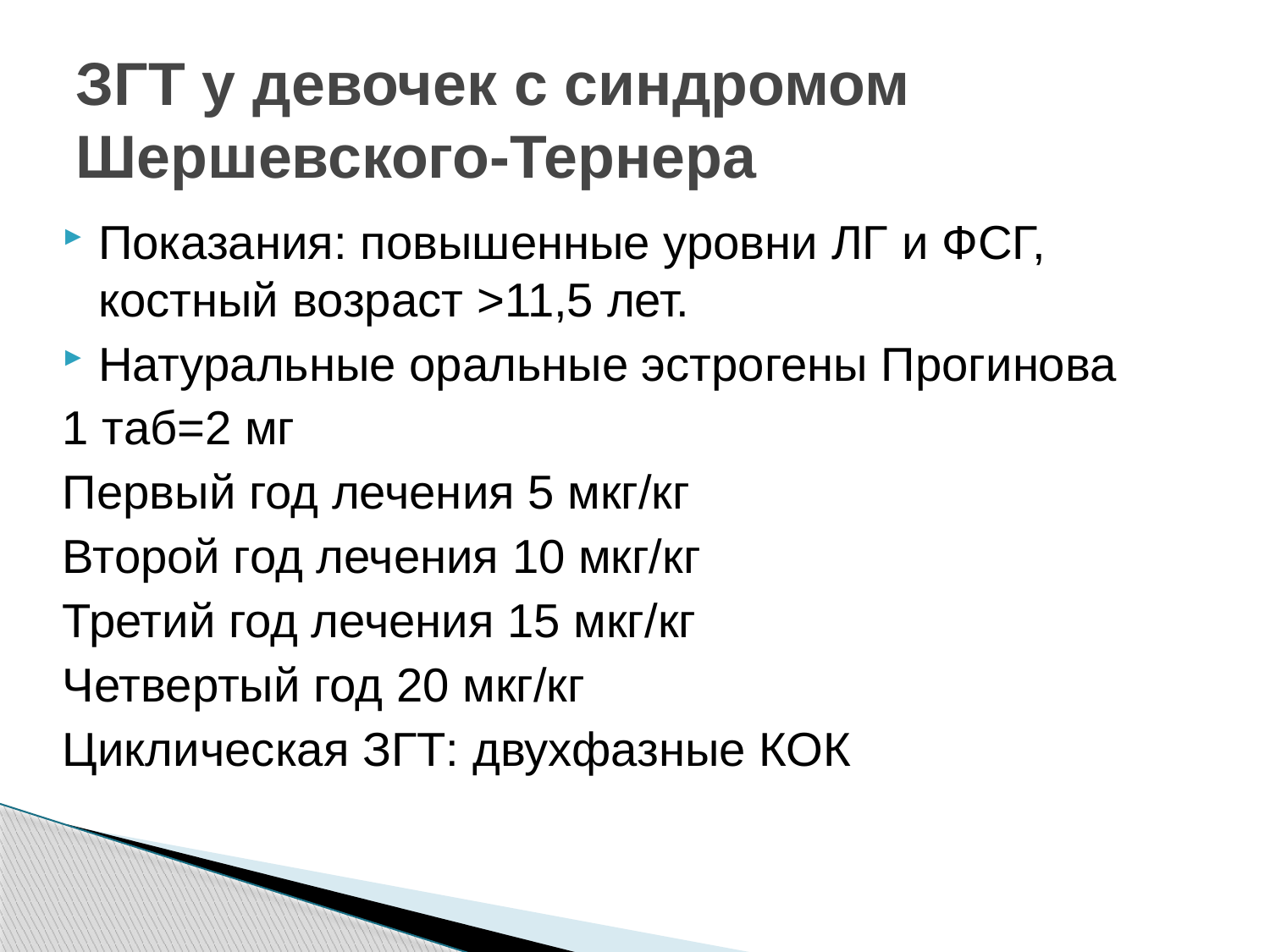

# ЗГТ у девочек с синдромом Шершевского-Тернера
Показания: повышенные уровни ЛГ и ФСГ, костный возраст >11,5 лет.
Натуральные оральные эстрогены Прогинова
1 таб=2 мг
Первый год лечения 5 мкг/кг
Второй год лечения 10 мкг/кг
Третий год лечения 15 мкг/кг
Четвертый год 20 мкг/кг
Циклическая ЗГТ: двухфазные КОК